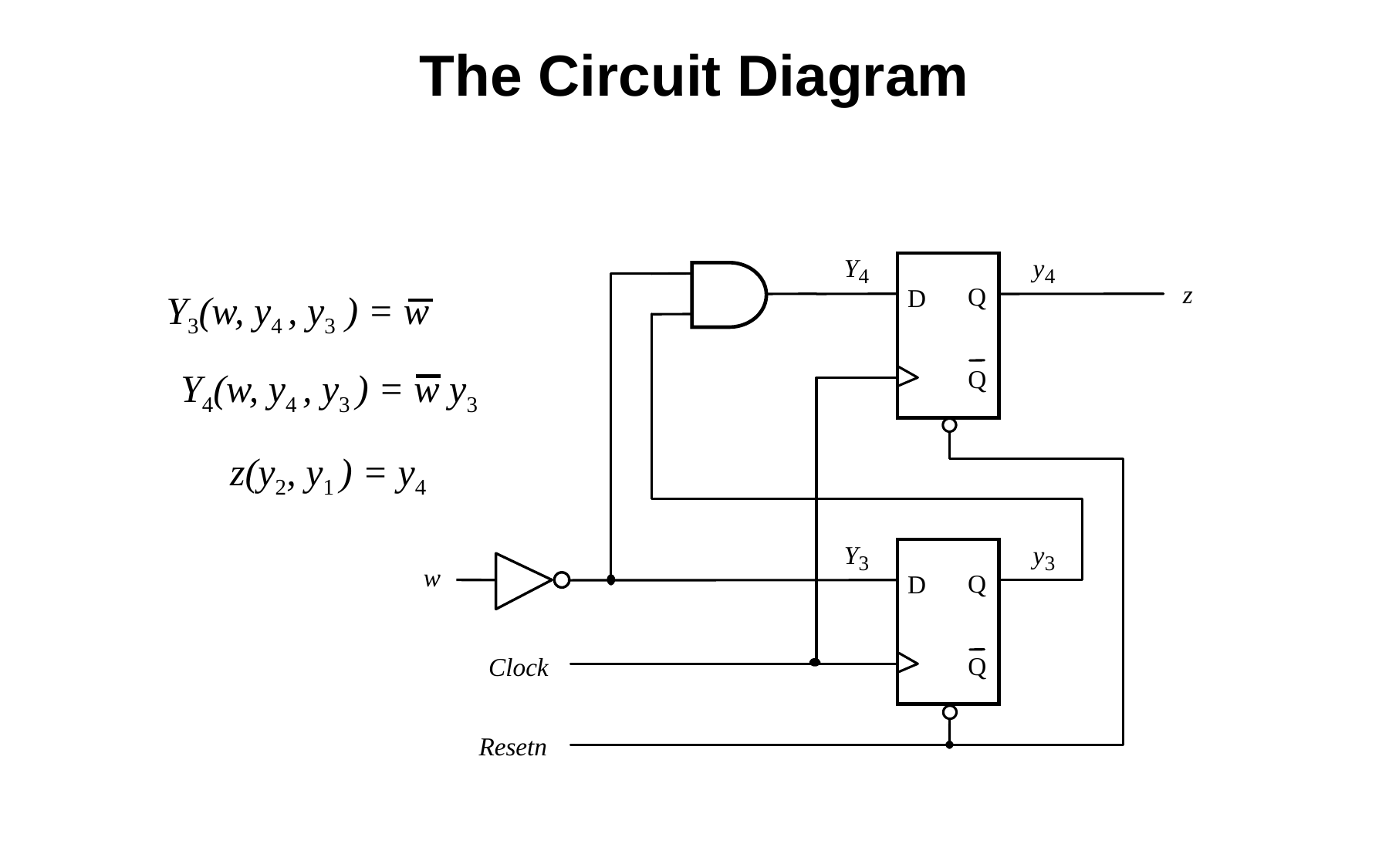

# The Circuit Diagram
Y
y

4
4

Y3(w, y4 , y3 ) = w
z
Q
D

Y4(w, y4 , y3 ) = w y3
Q

z(y2, y1 ) = y4
Y
y

3
3

w
Q
D

Q
Clock

Resetn